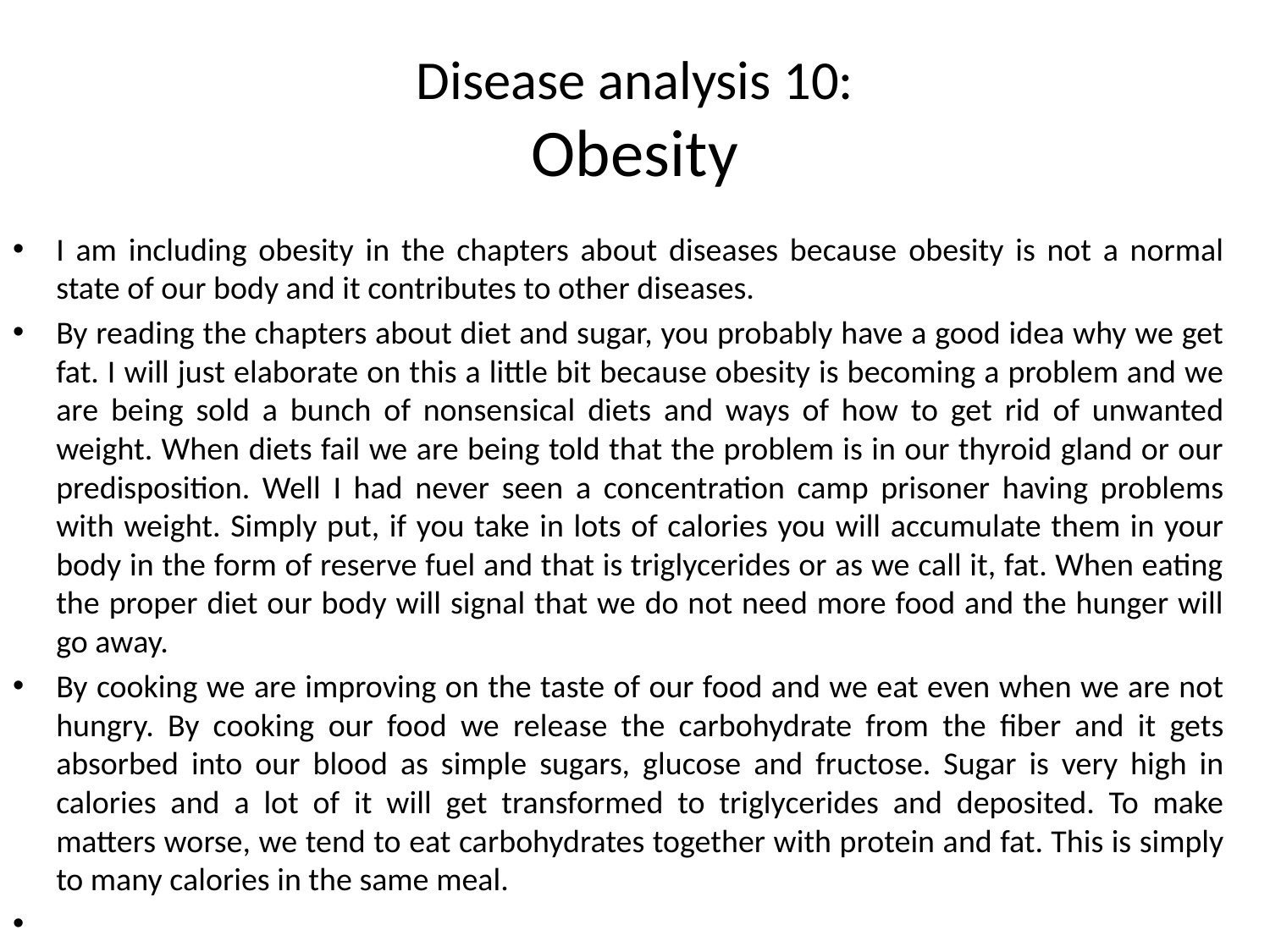

# Disease analysis 10: Obesity
I am including obesity in the chapters about diseases because obesity is not a normal state of our body and it contributes to other diseases.
By reading the chapters about diet and sugar, you probably have a good idea why we get fat. I will just elaborate on this a little bit because obesity is becoming a problem and we are being sold a bunch of nonsensical diets and ways of how to get rid of unwanted weight. When diets fail we are being told that the problem is in our thyroid gland or our predisposition. Well I had never seen a concentration camp prisoner having problems with weight. Simply put, if you take in lots of calories you will accumulate them in your body in the form of reserve fuel and that is triglycerides or as we call it, fat. When eating the proper diet our body will signal that we do not need more food and the hunger will go away.
By cooking we are improving on the taste of our food and we eat even when we are not hungry. By cooking our food we release the carbohydrate from the fiber and it gets absorbed into our blood as simple sugars, glucose and fructose. Sugar is very high in calories and a lot of it will get transformed to triglycerides and deposited. To make matters worse, we tend to eat carbohydrates together with protein and fat. This is simply to many calories in the same meal.